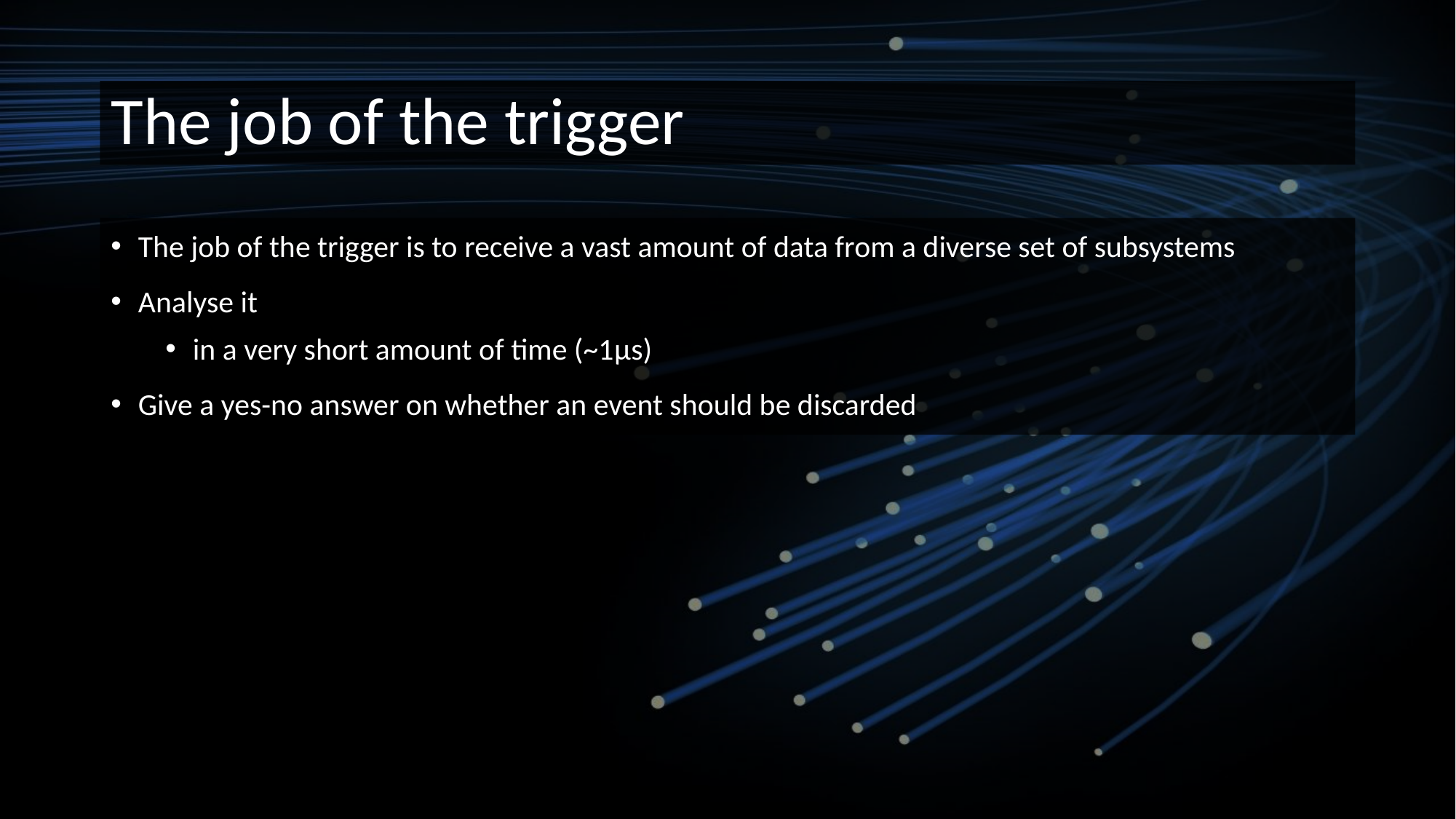

# The job of the trigger
The job of the trigger is to receive a vast amount of data from a diverse set of subsystems
Analyse it
in a very short amount of time (~1μs)
Give a yes-no answer on whether an event should be discarded